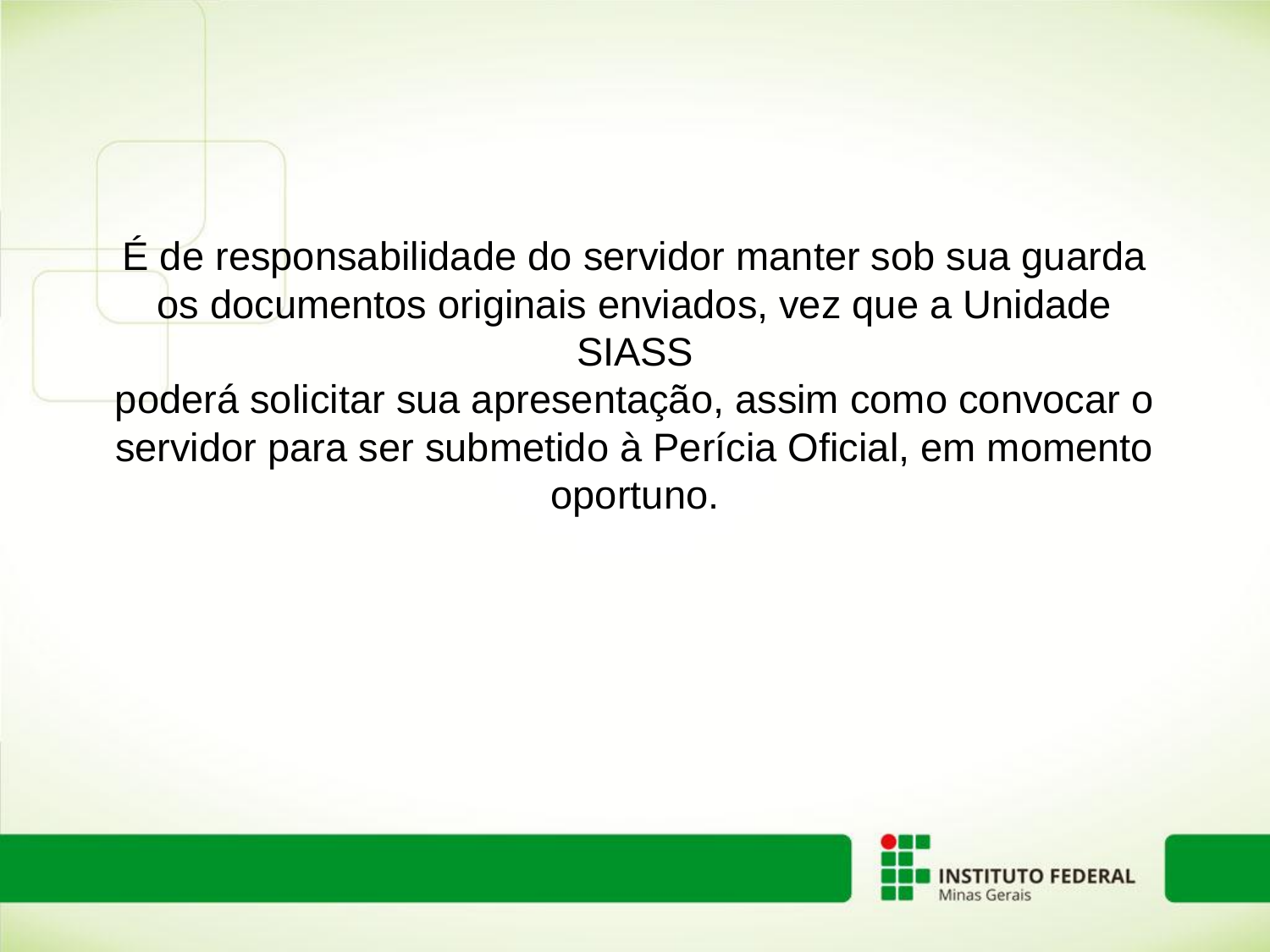

# É de responsabilidade do servidor manter sob sua guarda os documentos originais enviados, vez que a Unidade SIASS
poderá solicitar sua apresentação, assim como convocar o servidor para ser submetido à Perícia Oficial, em momento
oportuno.